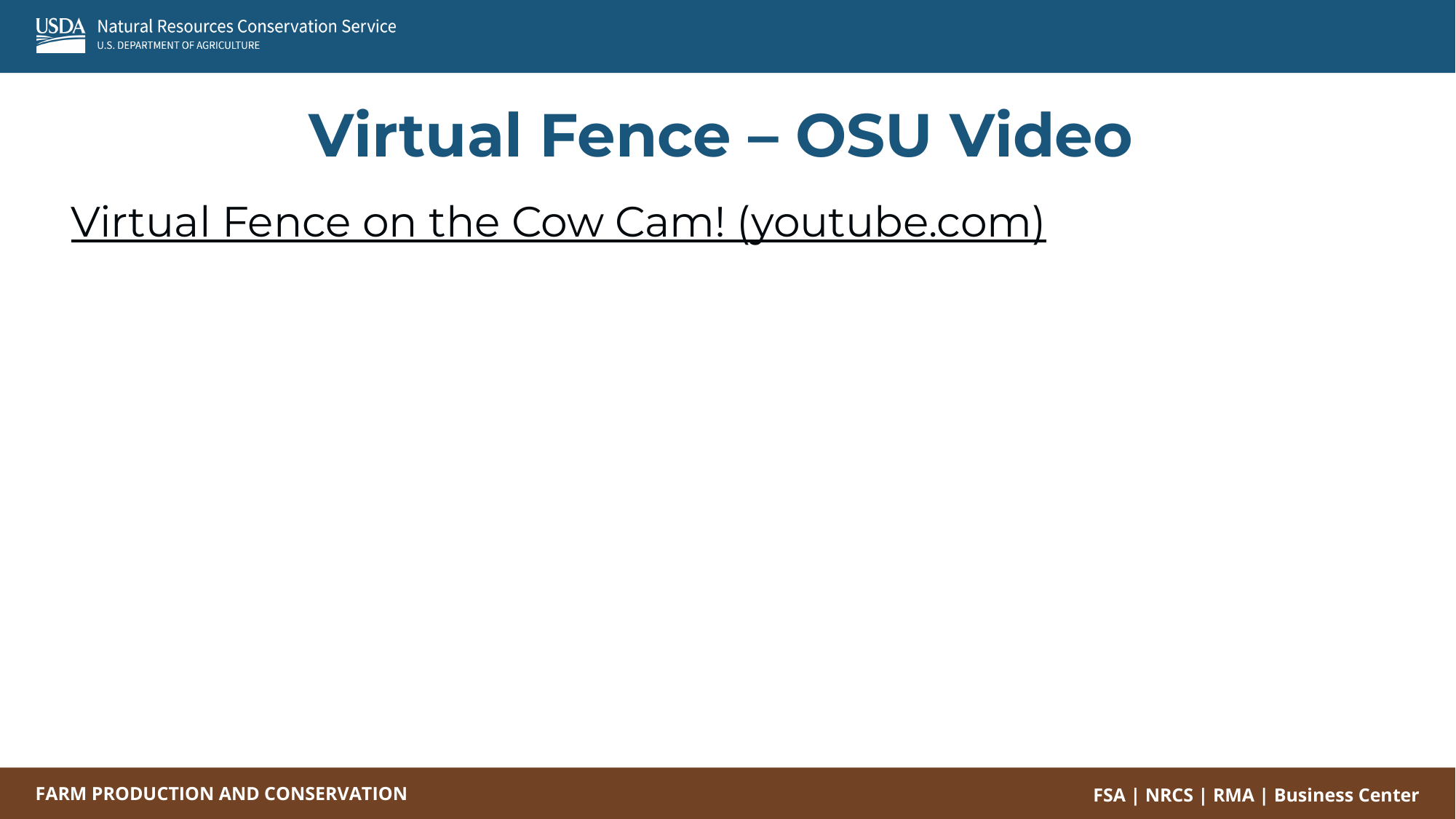

Virtual Fence – OSU Video
Virtual Fence on the Cow Cam! (youtube.com)